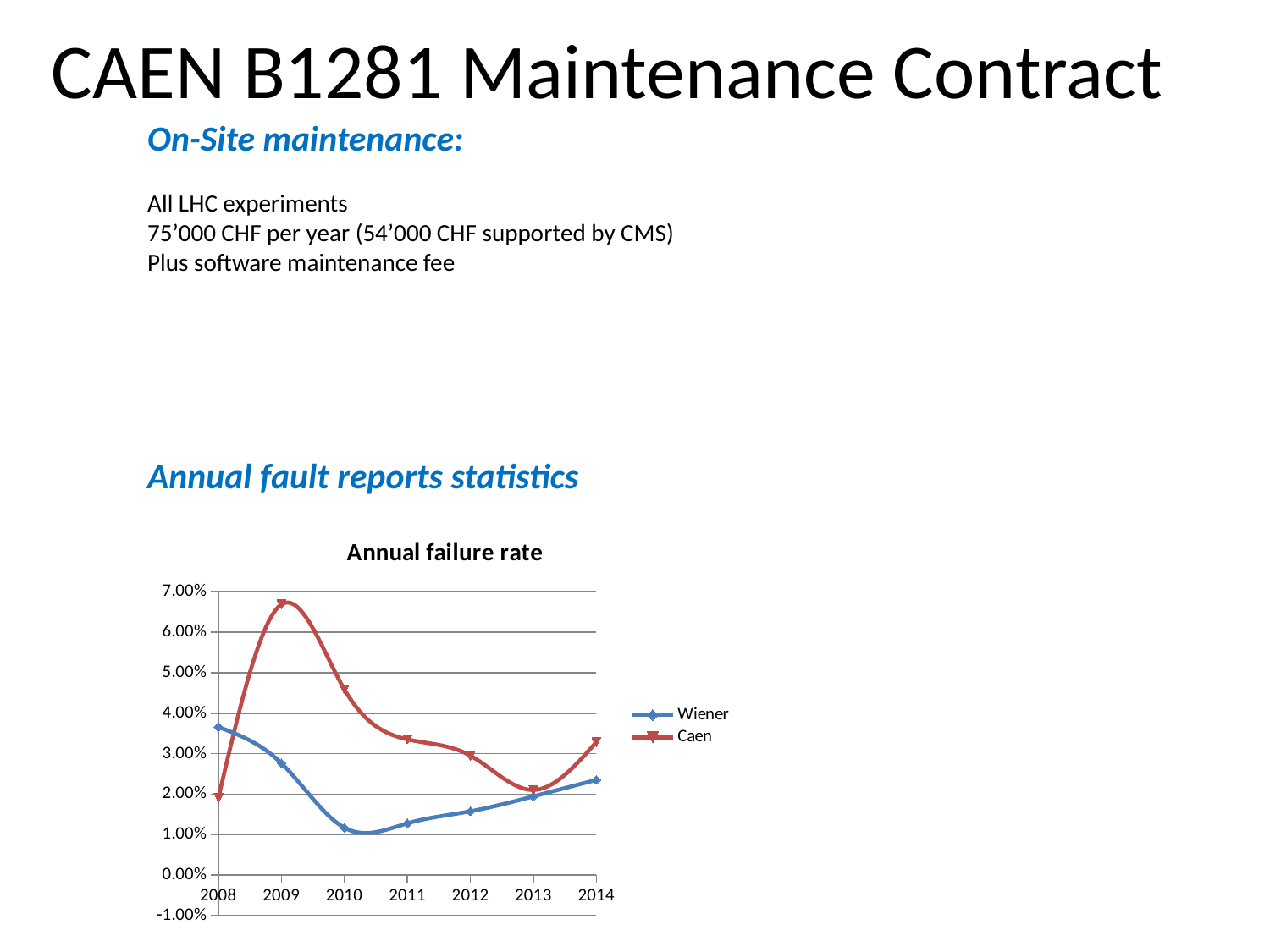

CAEN B1281 Maintenance Contract

On-Site maintenance:

All LHC experiments
75’000 CHF per year (54’000 CHF supported by CMS)
Plus software maintenance fee

Annual fault reports statistics

### Chart: Annual failure rate

| Category | Wiener | Caen |
|---|---|---|